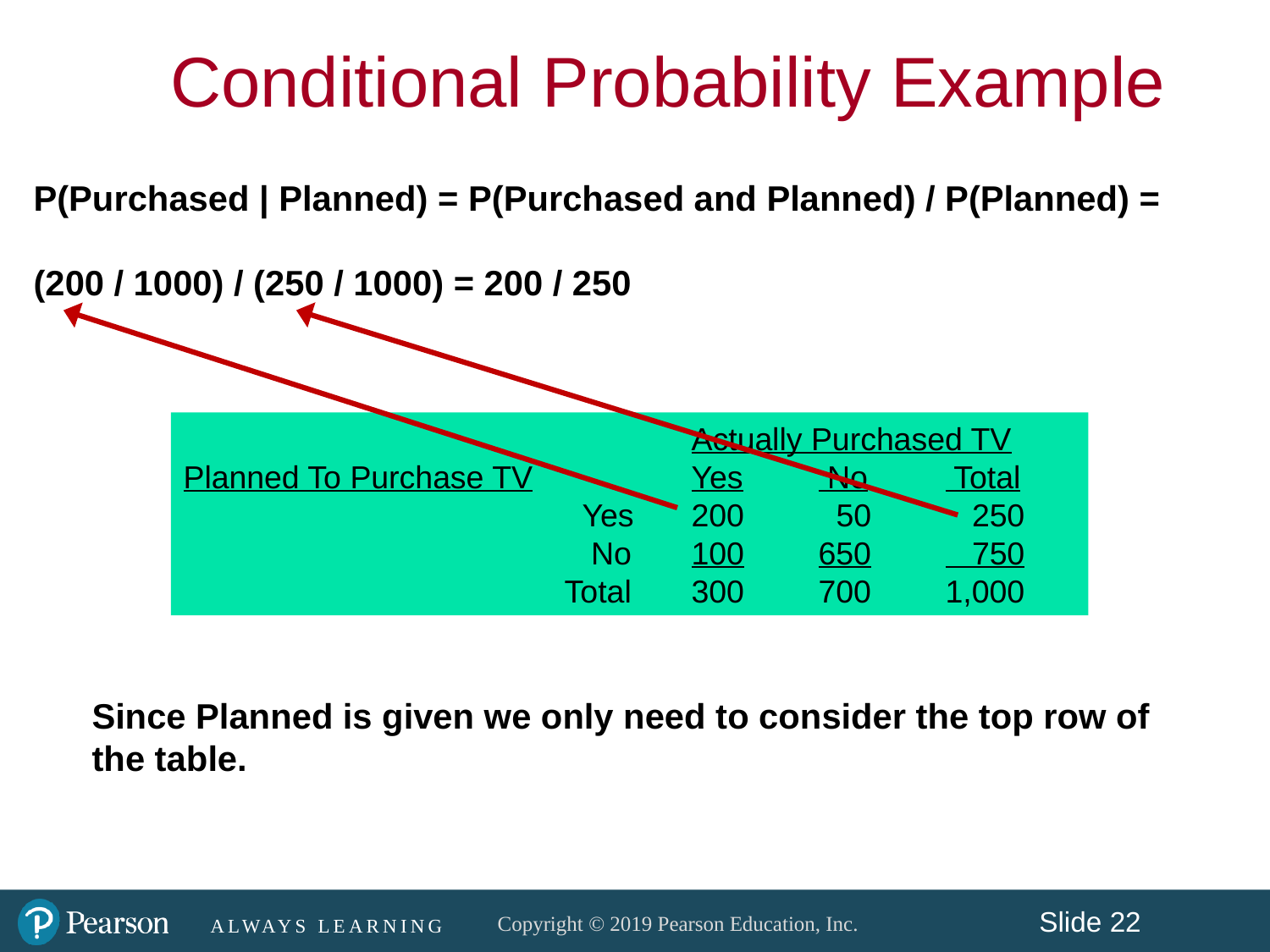

Conditional Probability Example
P(Purchased | Planned) = P(Purchased and Planned) / P(Planned) =

(200 / 1000) / (250 / 1000) = 200 / 250

				Actually Purchased TV
Planned To Purchase TV		Yes	 No	 Total
			  Yes	200	  50	   250
		 	   No	100	650	   750
			Total	300	700	1,000
Since Planned is given we only need to consider the top row of the table.